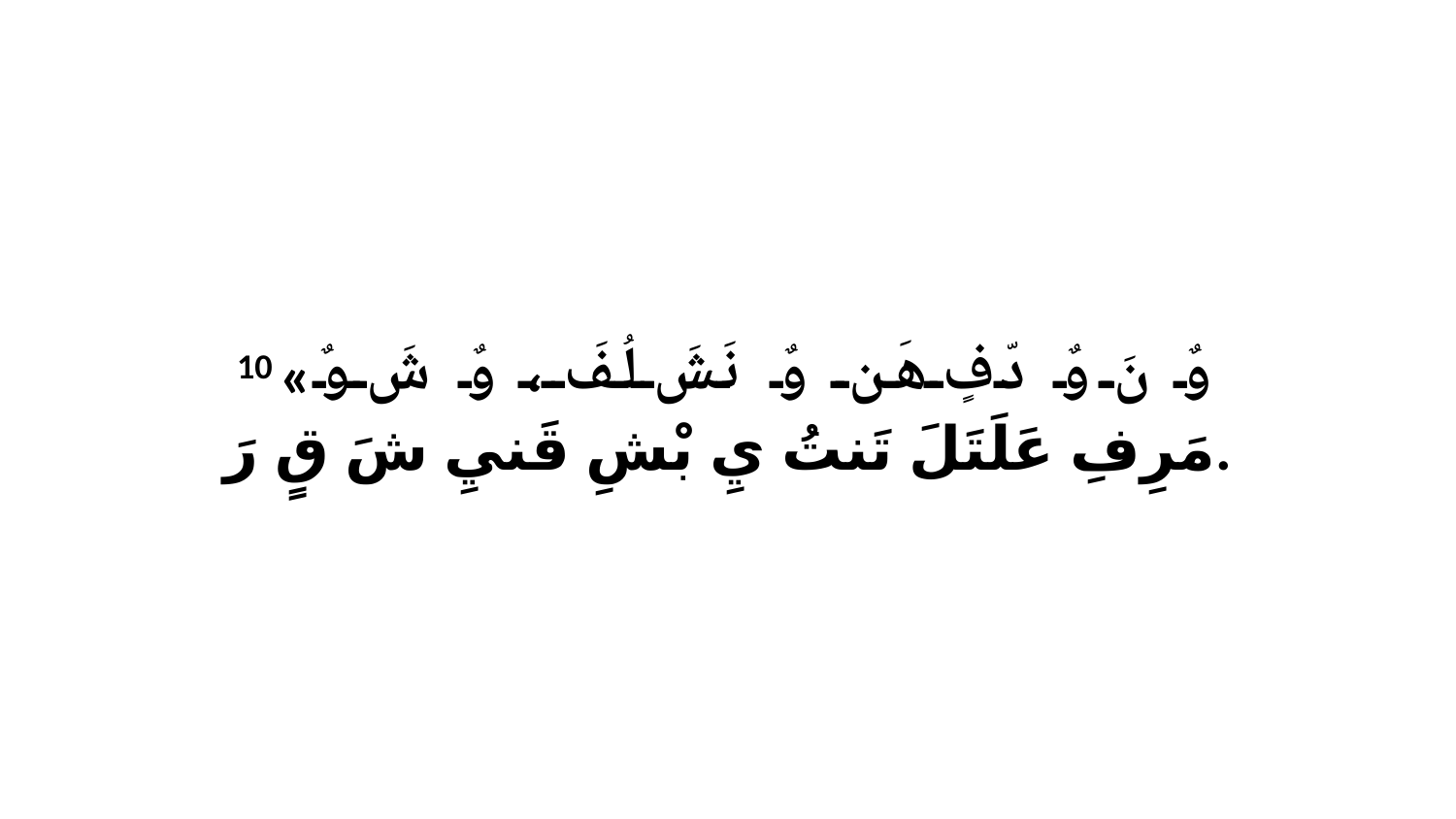

10 «وٌ نَ وٌ دّفٍ هَن وٌ نَشَ لُفَ، وٌ شَ وٌ مَرِفِ عَلَتَلَ تَنتُ يِ بْشِ قَنيِ شَ قٍ رَ.